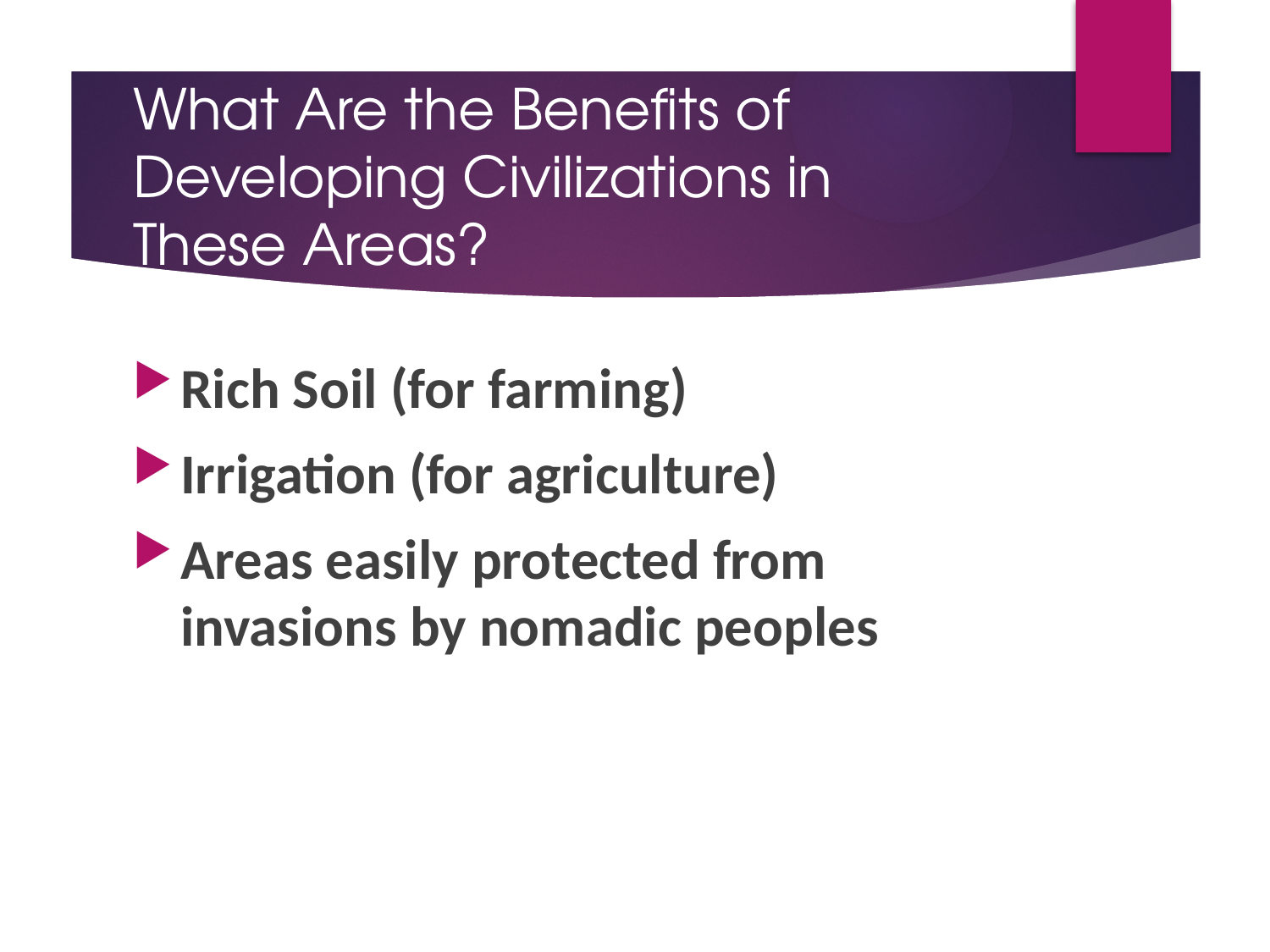

# What Are the Benefits of Developing Civilizations in These Areas?
Rich Soil (for farming)
Irrigation (for agriculture)
Areas easily protected from invasions by nomadic peoples